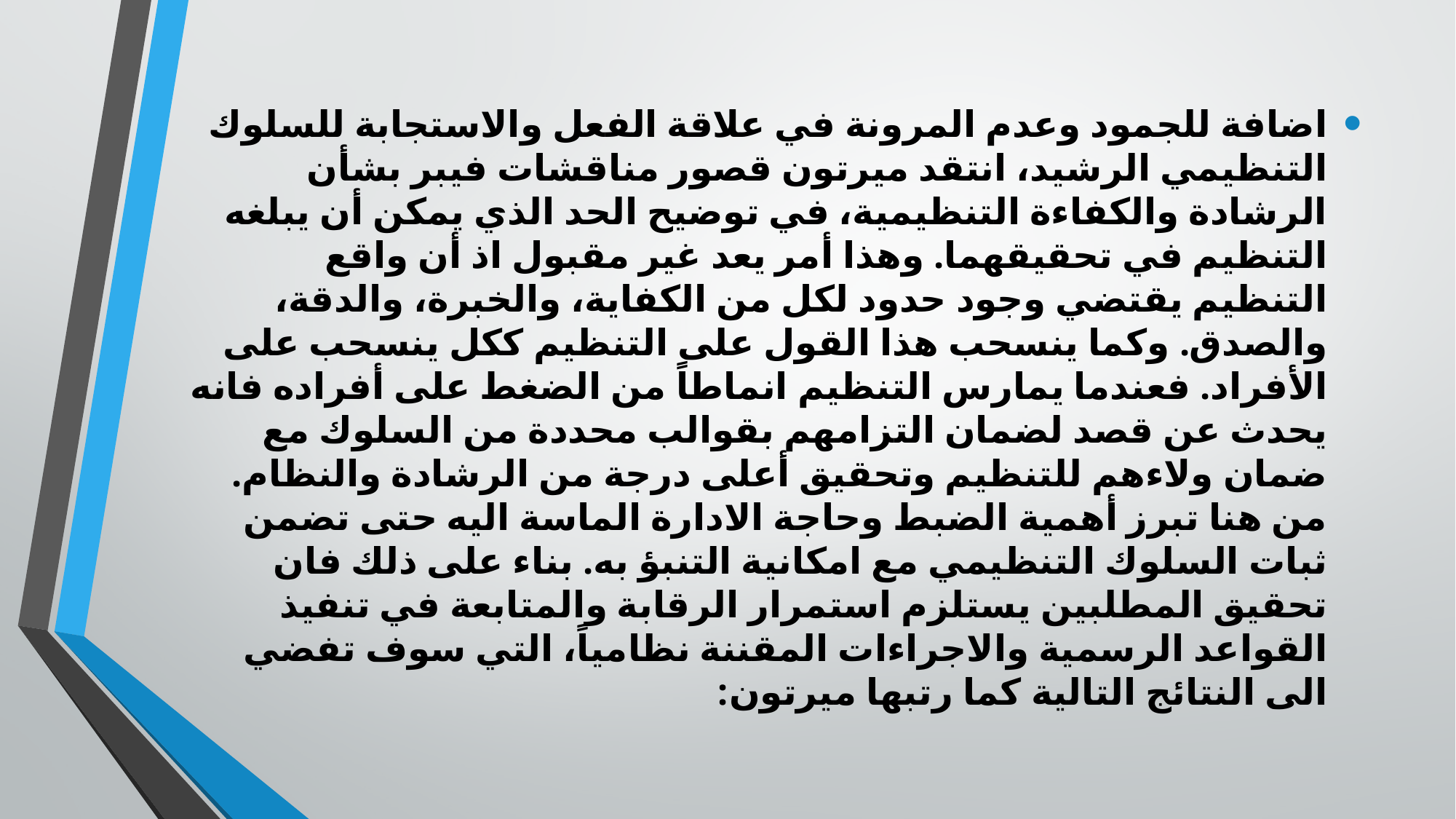

اضافة للجمود وعدم المرونة في علاقة الفعل والاستجابة للسلوك التنظيمي الرشيد، انتقد ميرتون قصور مناقشات فيبر بشأن الرشادة والكفاءة التنظيمية، في توضيح الحد الذي يمكن أن يبلغه التنظيم في تحقيقهما. وهذا أمر يعد غير مقبول اذ أن واقع التنظيم يقتضي وجود حدود لكل من الكفاية، والخبرة، والدقة، والصدق. وكما ينسحب هذا القول على التنظيم ككل ينسحب على الأفراد. فعندما يمارس التنظيم انماطاً من الضغط على أفراده فانه يحدث عن قصد لضمان التزامهم بقوالب محددة من السلوك مع ضمان ولاءهم للتنظيم وتحقيق أعلى درجة من الرشادة والنظام. من هنا تبرز أهمية الضبط وحاجة الادارة الماسة اليه حتى تضمن ثبات السلوك التنظيمي مع امكانية التنبؤ به. بناء على ذلك فان تحقيق المطلبين يستلزم استمرار الرقابة والمتابعة في تنفيذ القواعد الرسمية والاجراءات المقننة نظامياً، التي سوف تفضي الى النتائج التالية كما رتبها ميرتون: